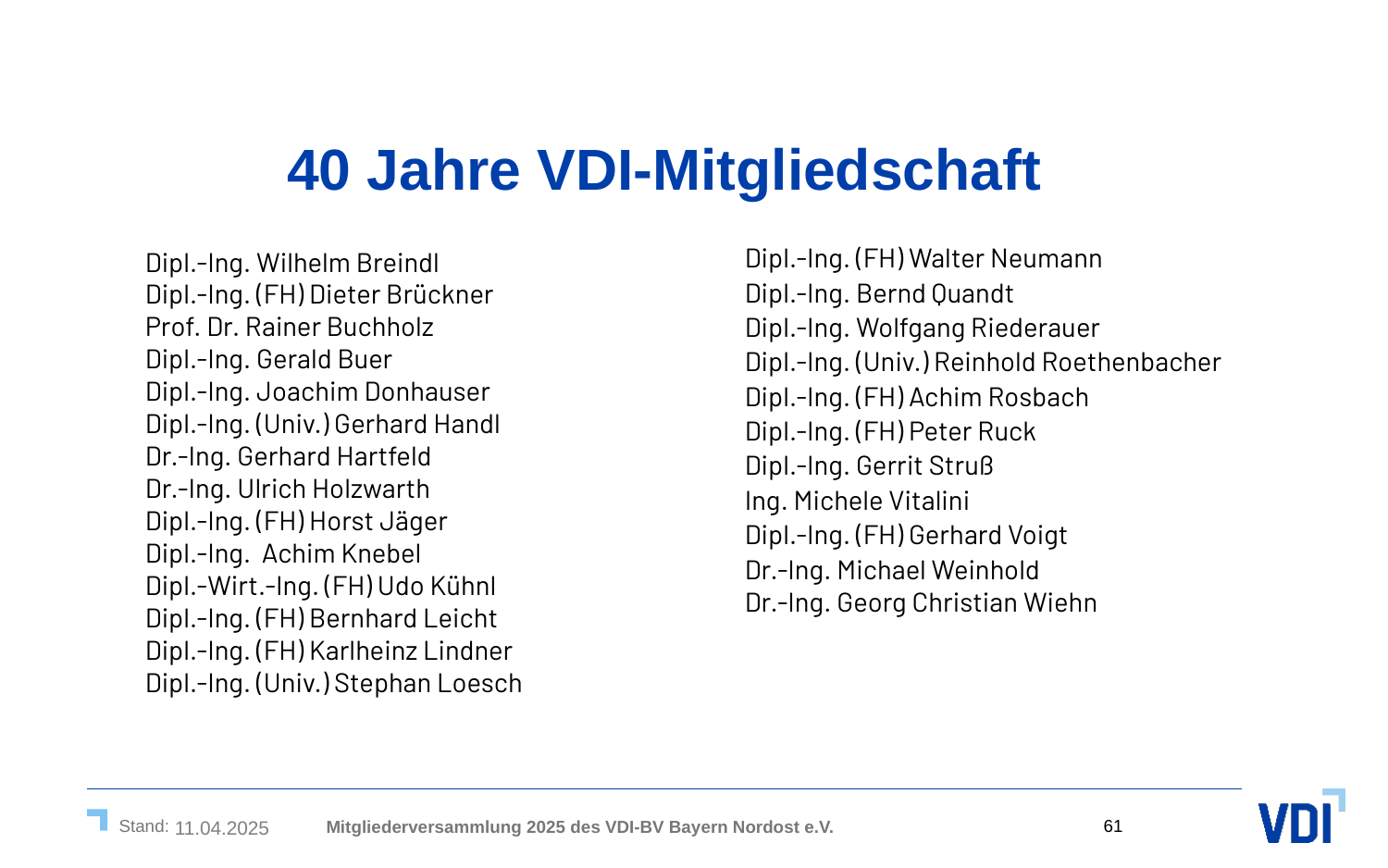

61 /
# 40 Jahre VDI-Mitgliedschaft
Dipl.-Ing. (FH) Walter Neumann
Dipl.-Ing. Bernd Quandt
Dipl.-Ing. Wolfgang Riederauer
Dipl.-Ing. (Univ.) Reinhold Roethenbacher
Dipl.-Ing. (FH) Achim Rosbach
Dipl.-Ing. (FH) Peter Ruck
Dipl.-Ing. Gerrit Struß
Ing. Michele Vitalini
Dipl.-Ing. (FH) Gerhard Voigt
Dr.-Ing. Michael Weinhold
Dr.-Ing. Georg Christian Wiehn
Dipl.-Ing. Wilhelm Breindl
Dipl.-Ing. (FH) Dieter Brückner
Prof. Dr. Rainer Buchholz
Dipl.-Ing. Gerald Buer
Dipl.-Ing. Joachim Donhauser
Dipl.-Ing. (Univ.) Gerhard Handl
Dr.-Ing. Gerhard Hartfeld
Dr.-Ing. Ulrich Holzwarth
Dipl.-Ing. (FH) Horst Jäger
Dipl.-Ing.  Achim Knebel
Dipl.-Wirt.-Ing. (FH) Udo Kühnl
Dipl.-Ing. (FH) Bernhard Leicht
Dipl.-Ing. (FH) Karlheinz Lindner
Dipl.-Ing. (Univ.) Stephan Loesch

Mitgliederversammlung 2025 des VDI-BV Bayern Nordost e.V.
11.04.2025